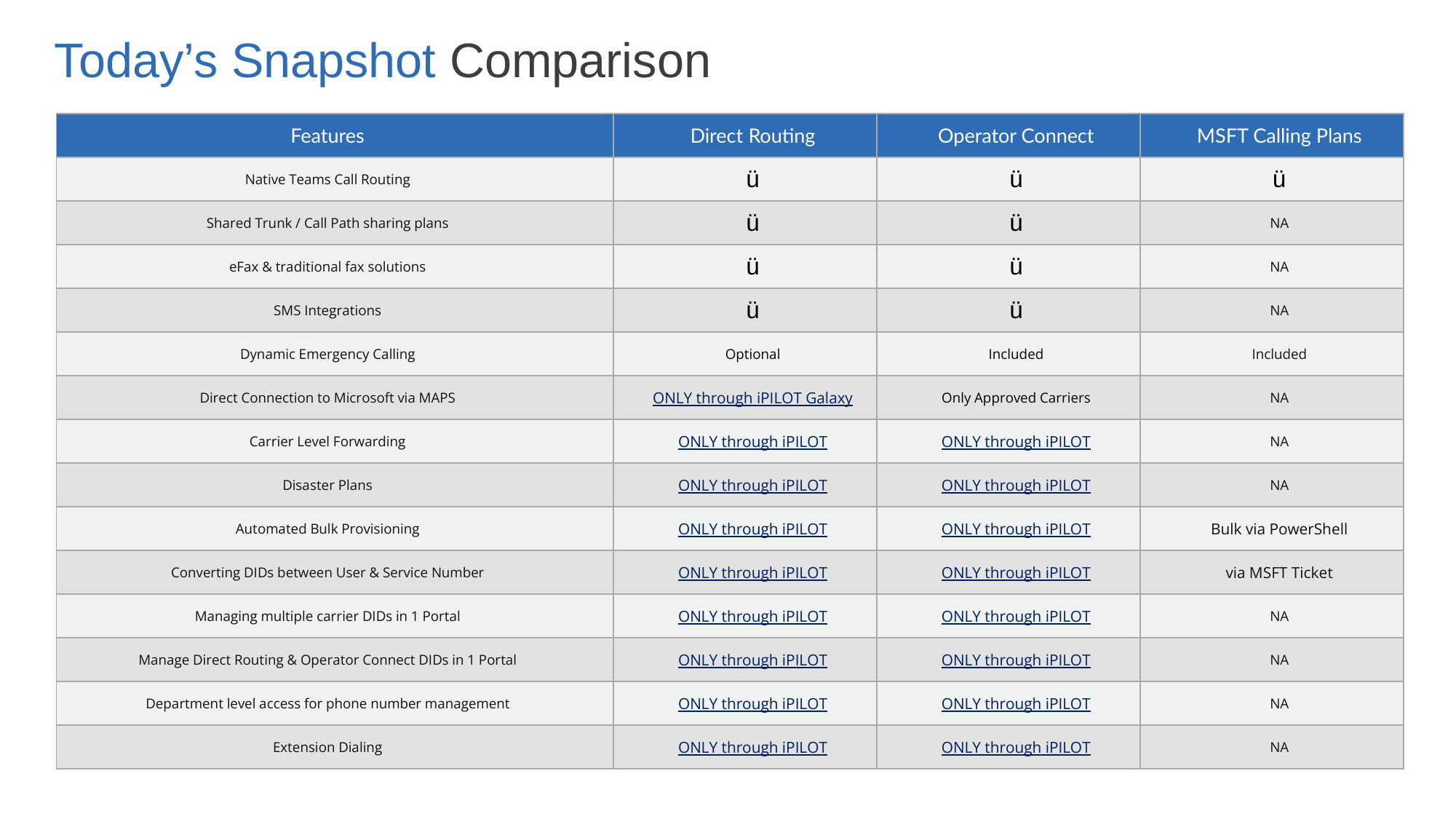

Today’s Snapshot Comparison
| Features | Direct Routing | Operator Connect | MSFT Calling Plans |
| --- | --- | --- | --- |
| Native Teams Call Routing | ü | ü | ü |
| Shared Trunk / Call Path sharing plans | ü | ü | NA |
| eFax & traditional fax solutions | ü | ü | NA |
| SMS Integrations | ü | ü | NA |
| Dynamic Emergency Calling | Optional | Included | Included |
| Direct Connection to Microsoft via MAPS | ONLY through iPILOT Galaxy | Only Approved Carriers | NA |
| Carrier Level Forwarding | ONLY through iPILOT | ONLY through iPILOT | NA |
| Disaster Plans | ONLY through iPILOT | ONLY through iPILOT | NA |
| Automated Bulk Provisioning | ONLY through iPILOT | ONLY through iPILOT | Bulk via PowerShell |
| Converting DIDs between User & Service Number | ONLY through iPILOT | ONLY through iPILOT | via MSFT Ticket |
| Managing multiple carrier DIDs in 1 Portal | ONLY through iPILOT | ONLY through iPILOT | NA |
| Manage Direct Routing & Operator Connect DIDs in 1 Portal | ONLY through iPILOT | ONLY through iPILOT | NA |
| Department level access for phone number management | ONLY through iPILOT | ONLY through iPILOT | NA |
| Extension Dialing | ONLY through iPILOT | ONLY through iPILOT | NA |